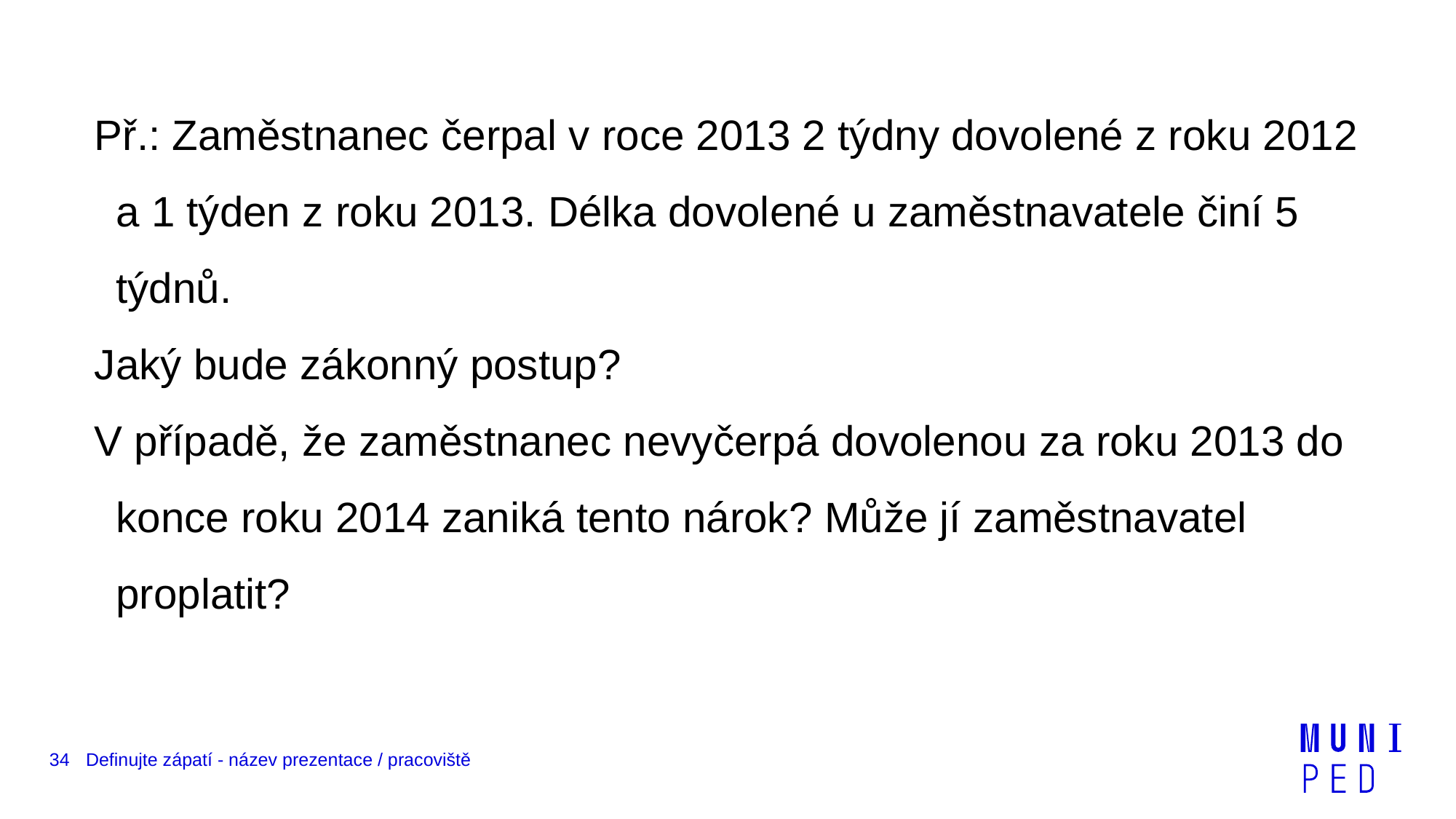

Př.: Zaměstnanec čerpal v roce 2013 2 týdny dovolené z roku 2012 a 1 týden z roku 2013. Délka dovolené u zaměstnavatele činí 5 týdnů.
Jaký bude zákonný postup?
V případě, že zaměstnanec nevyčerpá dovolenou za roku 2013 do konce roku 2014 zaniká tento nárok? Může jí zaměstnavatel proplatit?

34
Definujte zápatí - název prezentace / pracoviště